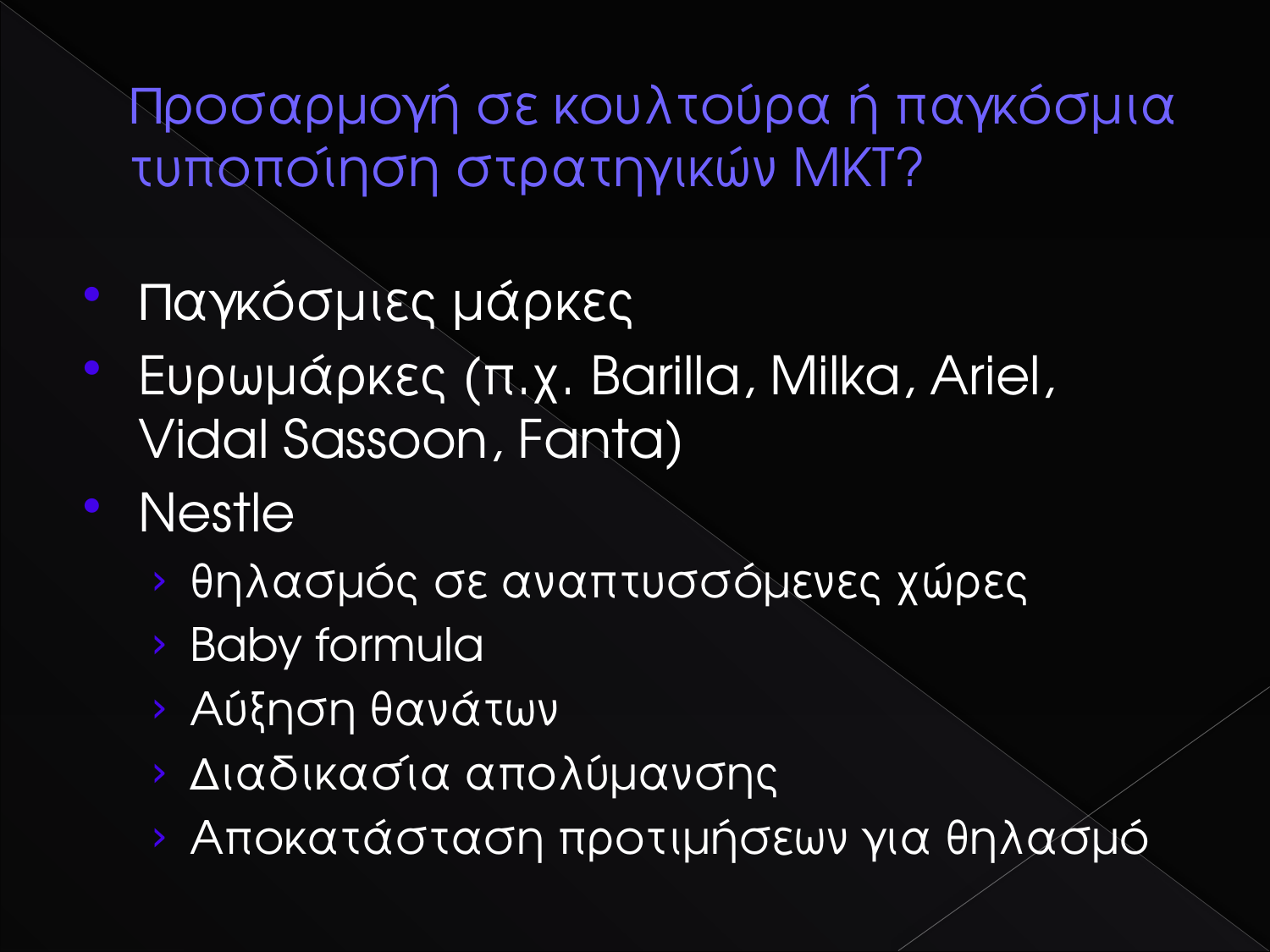

# Προσαρμογή σε κουλτούρα ή παγκόσμια τυποποίηση στρατηγικών ΜΚΤ?
Παγκόσμιες μάρκες
Ευρωμάρκες (π.χ. Barilla, Milka, Ariel, Vidal Sassoon, Fanta)
Nestle
θηλασμός σε αναπτυσσόμενες χώρες
Baby formula
Αύξηση θανάτων
Διαδικασία απολύμανσης
Αποκατάσταση προτιμήσεων για θηλασμό